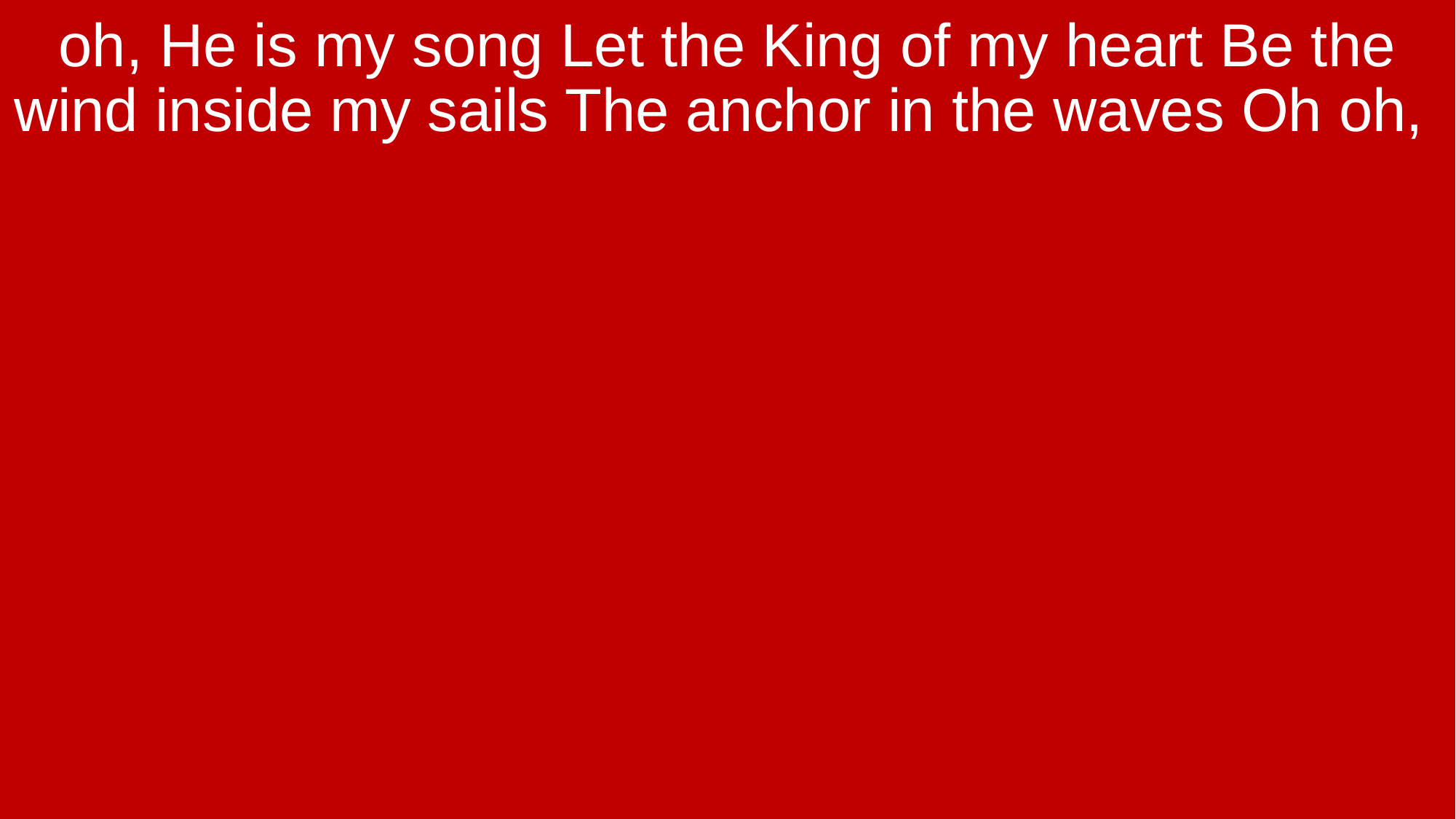

oh, He is my song Let the King of my heart Be the wind inside my sails The anchor in the waves Oh oh,